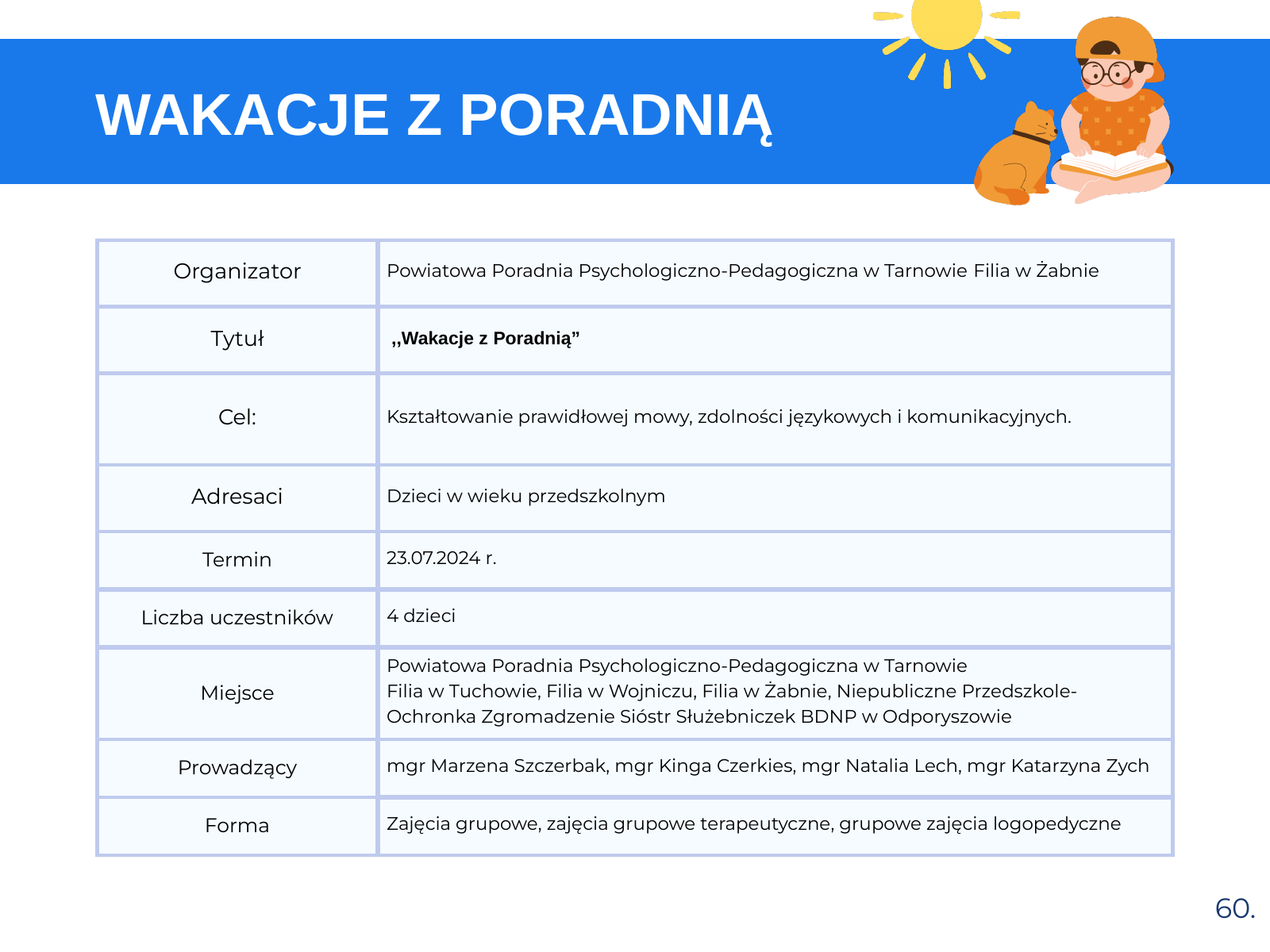

WAKACJE Z PORADNIĄ

Organizator

Powiatowa Poradnia Psychologiczno-Pedagogiczna w Tarnowie Filia w Żabnie

Tytuł

 ,,Wakacje z Poradnią”

Cel:

Kształtowanie prawidłowej mowy, zdolności językowych i komunikacyjnych.

Adresaci

Dzieci w wieku przedszkolnym

Termin

23.07.2024 r.

Liczba uczestników

4 dzieci

Miejsce

Powiatowa Poradnia Psychologiczno-Pedagogiczna w Tarnowie
Filia w Tuchowie, Filia w Wojniczu, Filia w Żabnie, Niepubliczne Przedszkole-Ochronka Zgromadzenie Sióstr Służebniczek BDNP w Odporyszowie

Prowadzący

mgr Marzena Szczerbak, mgr Kinga Czerkies, mgr Natalia Lech, mgr Katarzyna Zych

Forma

Zajęcia grupowe, zajęcia grupowe terapeutyczne, grupowe zajęcia logopedyczne
60.